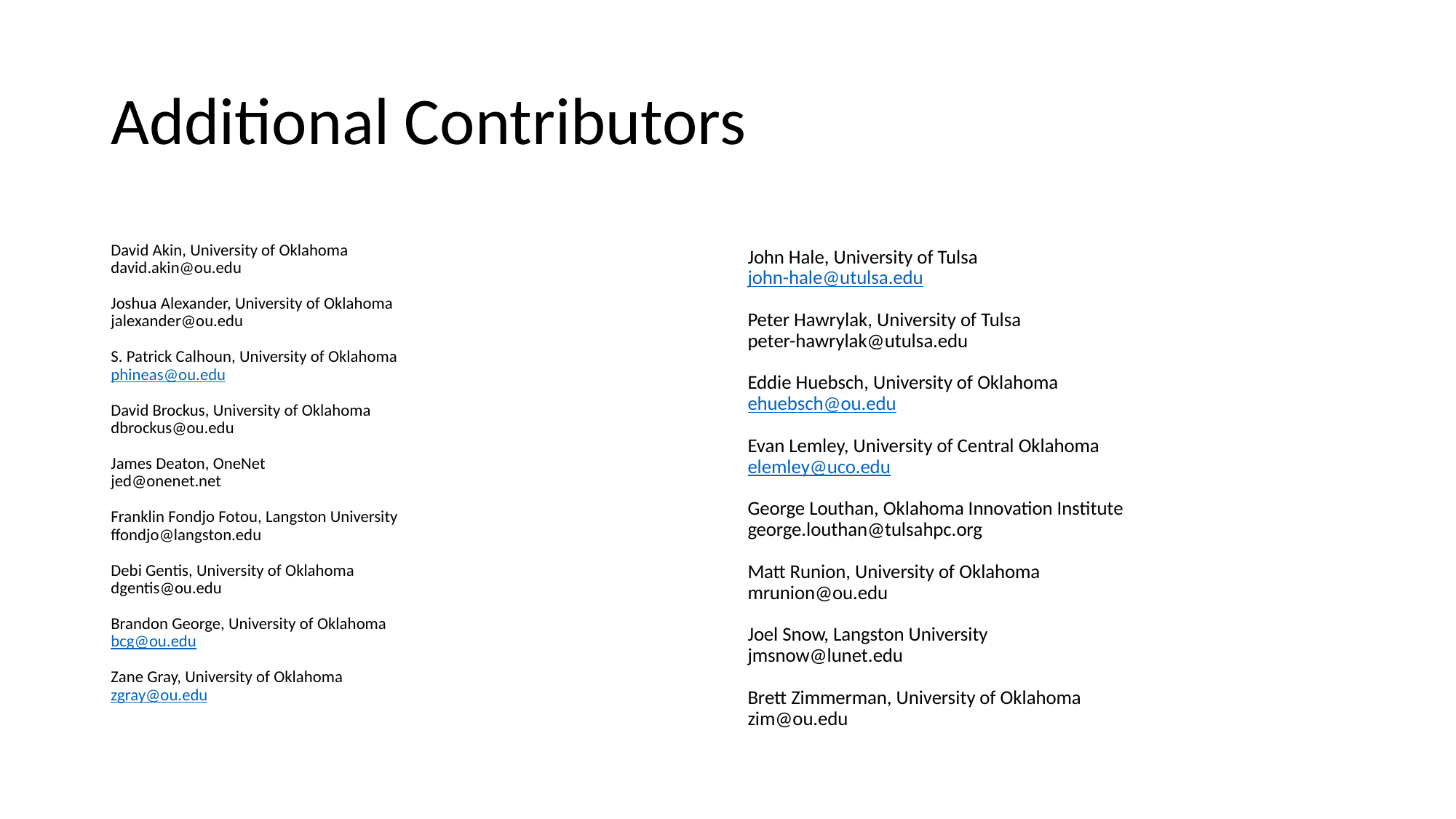

# Additional Contributors

David Akin, University of Oklahoma
david.akin@ou.edu

Joshua Alexander, University of Oklahoma
jalexander@ou.edu

S. Patrick Calhoun, University of Oklahoma
phineas@ou.edu

David Brockus, University of Oklahoma
dbrockus@ou.edu

James Deaton, OneNet
jed@onenet.net

Franklin Fondjo Fotou, Langston University
ffondjo@langston.edu

Debi Gentis, University of Oklahoma
dgentis@ou.edu

Brandon George, University of Oklahoma
bcg@ou.edu

Zane Gray, University of Oklahoma
zgray@ou.edu

John Hale, University of Tulsa
john-hale@utulsa.edu

Peter Hawrylak, University of Tulsa
peter-hawrylak@utulsa.edu

Eddie Huebsch, University of Oklahoma
ehuebsch@ou.edu

Evan Lemley, University of Central Oklahoma
elemley@uco.edu

George Louthan, Oklahoma Innovation Institute
george.louthan@tulsahpc.org

Matt Runion, University of Oklahoma
mrunion@ou.edu

Joel Snow, Langston University
jmsnow@lunet.edu

Brett Zimmerman, University of Oklahoma
zim@ou.edu